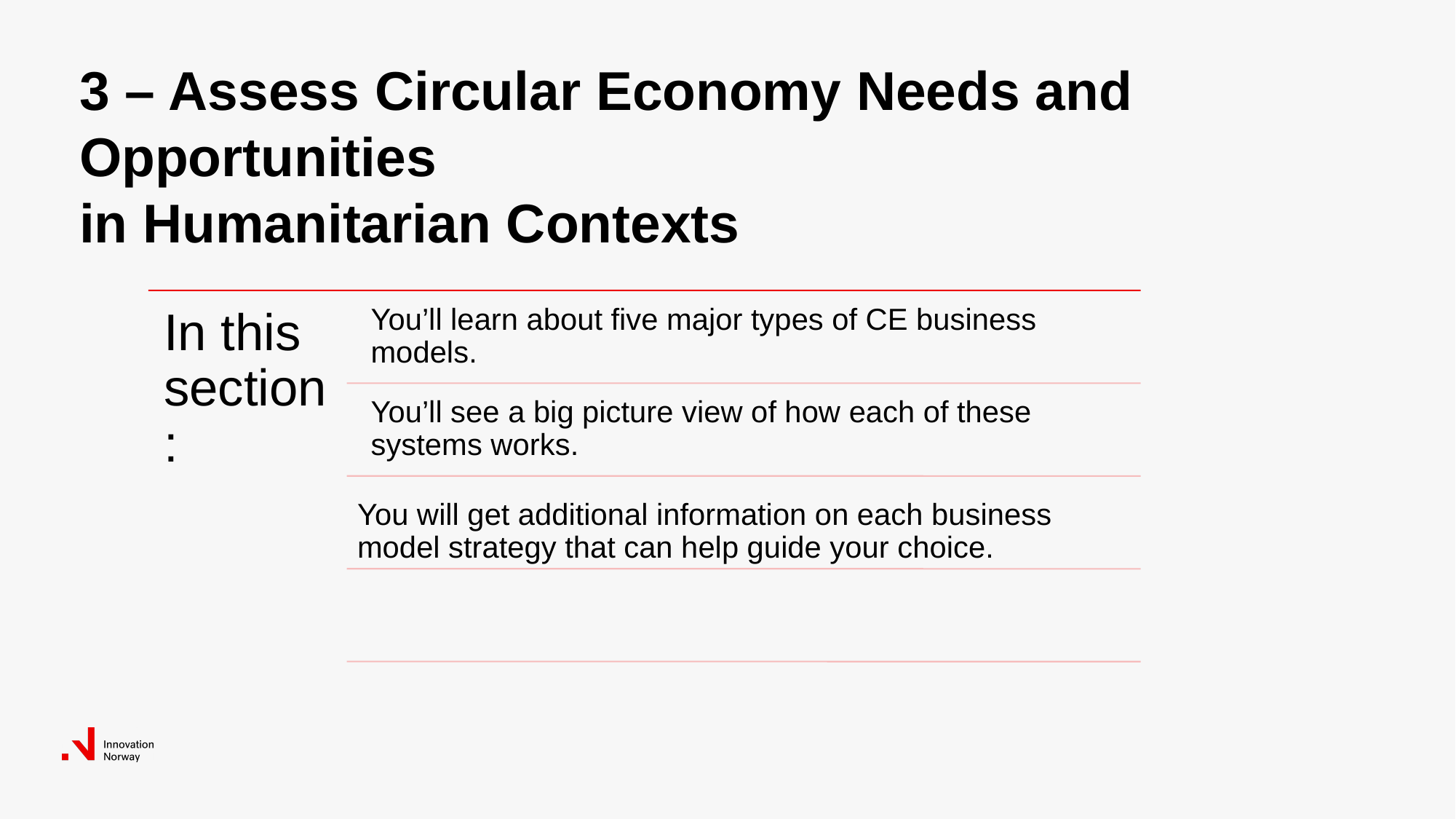

3 – Assess Circular Economy Needs and Opportunities
in Humanitarian Contexts
In this section:
You’ll learn about five major types of CE business models.
You’ll see a big picture view of how each of these systems works.

You will get additional information on each business model strategy that can help guide your choice.